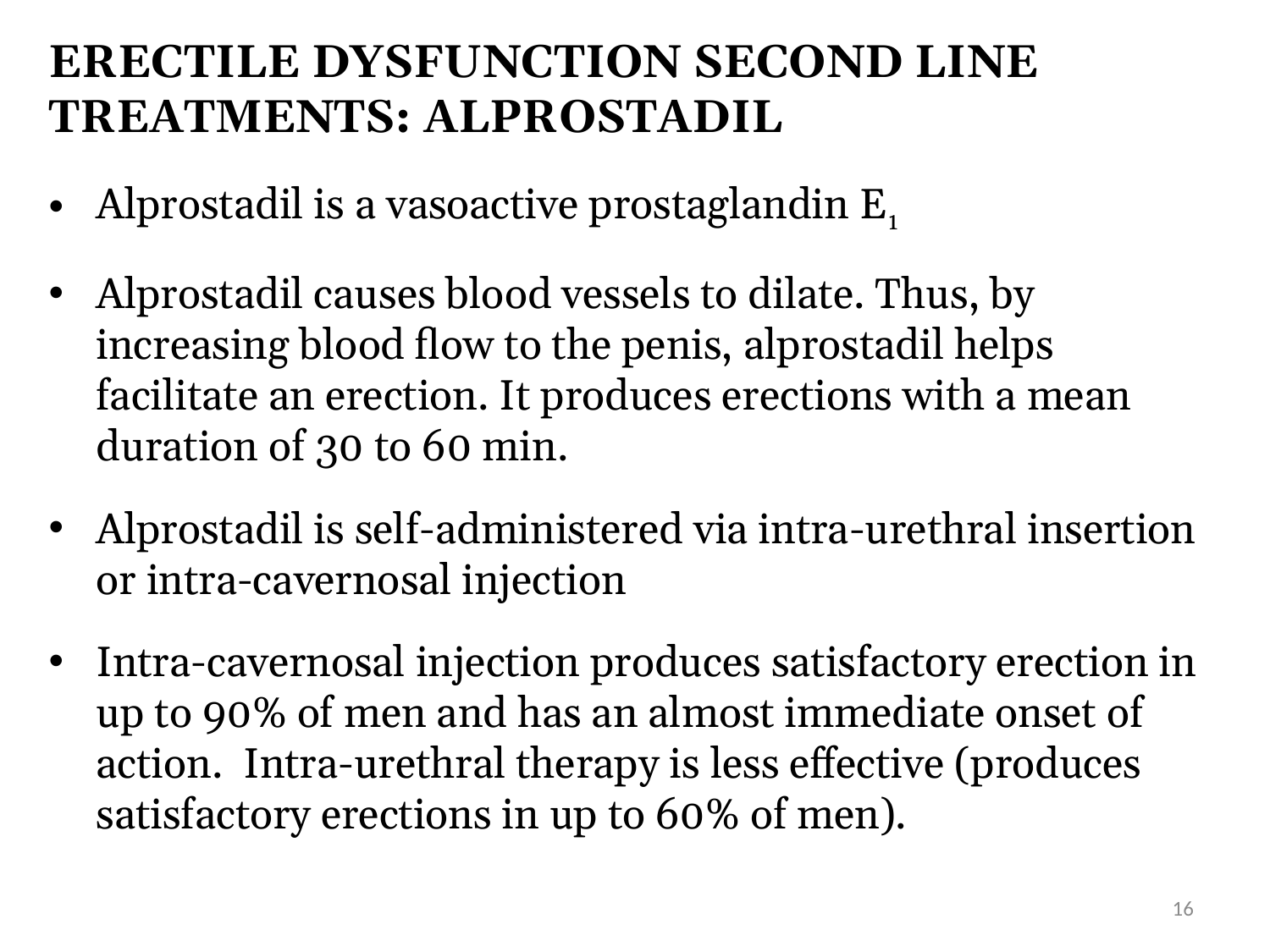

# Erectile dysfunction second line treatments: alprostadil
Alprostadil is a vasoactive prostaglandin E1
Alprostadil causes blood vessels to dilate. Thus, by increasing blood flow to the penis, alprostadil helps facilitate an erection. It produces erections with a mean duration of 30 to 60 min.
Alprostadil is self-administered via intra-urethral insertion or intra-cavernosal injection
Intra-cavernosal injection produces satisfactory erection in up to 90% of men and has an almost immediate onset of action.  Intra-urethral therapy is less effective (produces satisfactory erections in up to 60% of men).
16